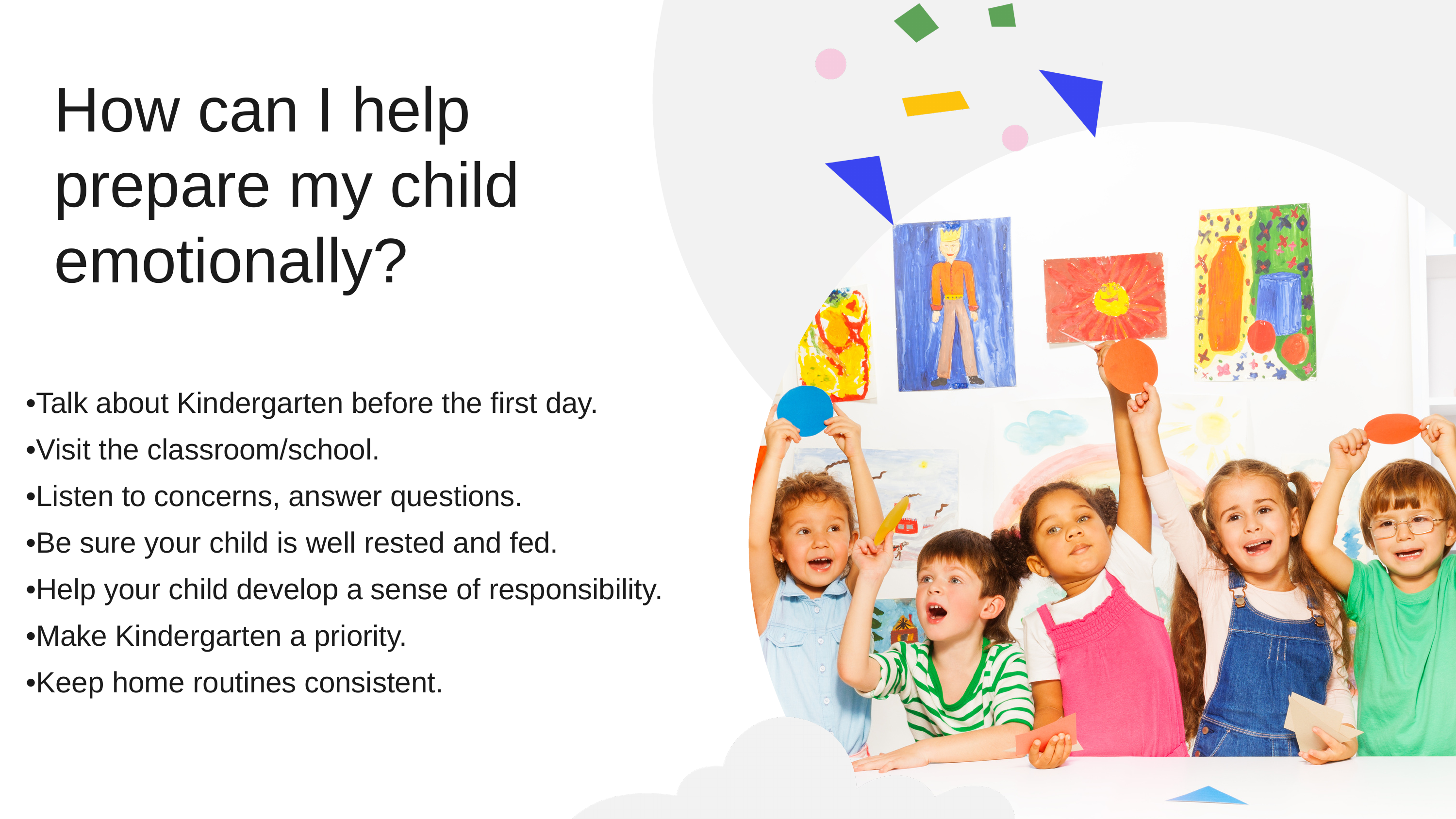

How can I help prepare my child emotionally?

•Talk about Kindergarten before the first day.
•Visit the classroom/school.
•Listen to concerns, answer questions.
•Be sure your child is well rested and fed.
•Help your child develop a sense of responsibility.
•Make Kindergarten a priority.
•Keep home routines consistent.